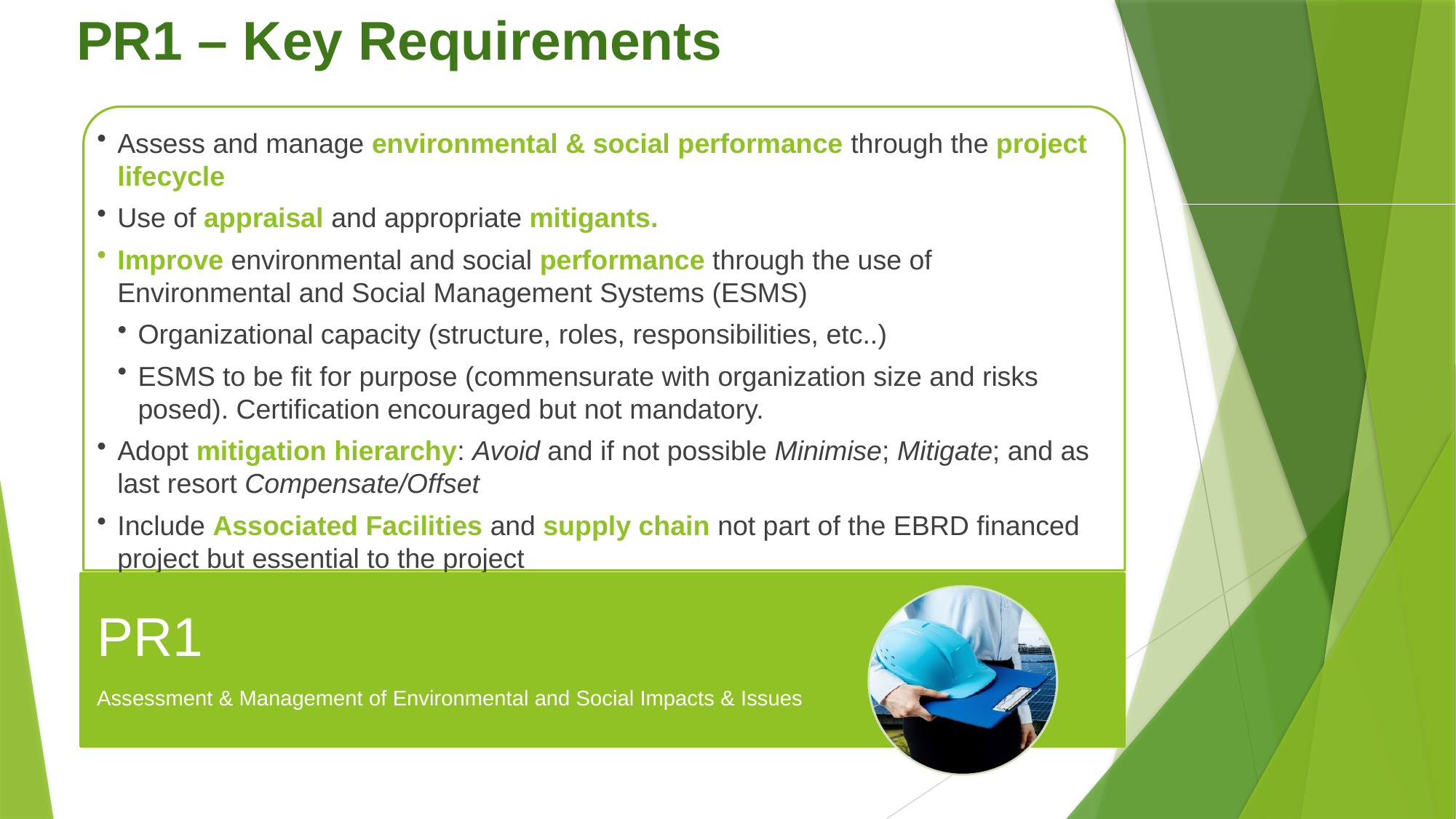

# PR1 – Key Requirements
Assess and manage environmental & social performance through the project lifecycle
Use of appraisal and appropriate mitigants.
Improve environmental and social performance through the use of Environmental and Social Management Systems (ESMS)
Organizational capacity (structure, roles, responsibilities, etc..)
ESMS to be fit for purpose (commensurate with organization size and risks posed). Certification encouraged but not mandatory.
Adopt mitigation hierarchy: Avoid and if not possible Minimise; Mitigate; and as last resort Compensate/Offset
Include Associated Facilities and supply chain not part of the EBRD financed project but essential to the project
PR1
Assessment & Management of Environmental and Social Impacts & Issues